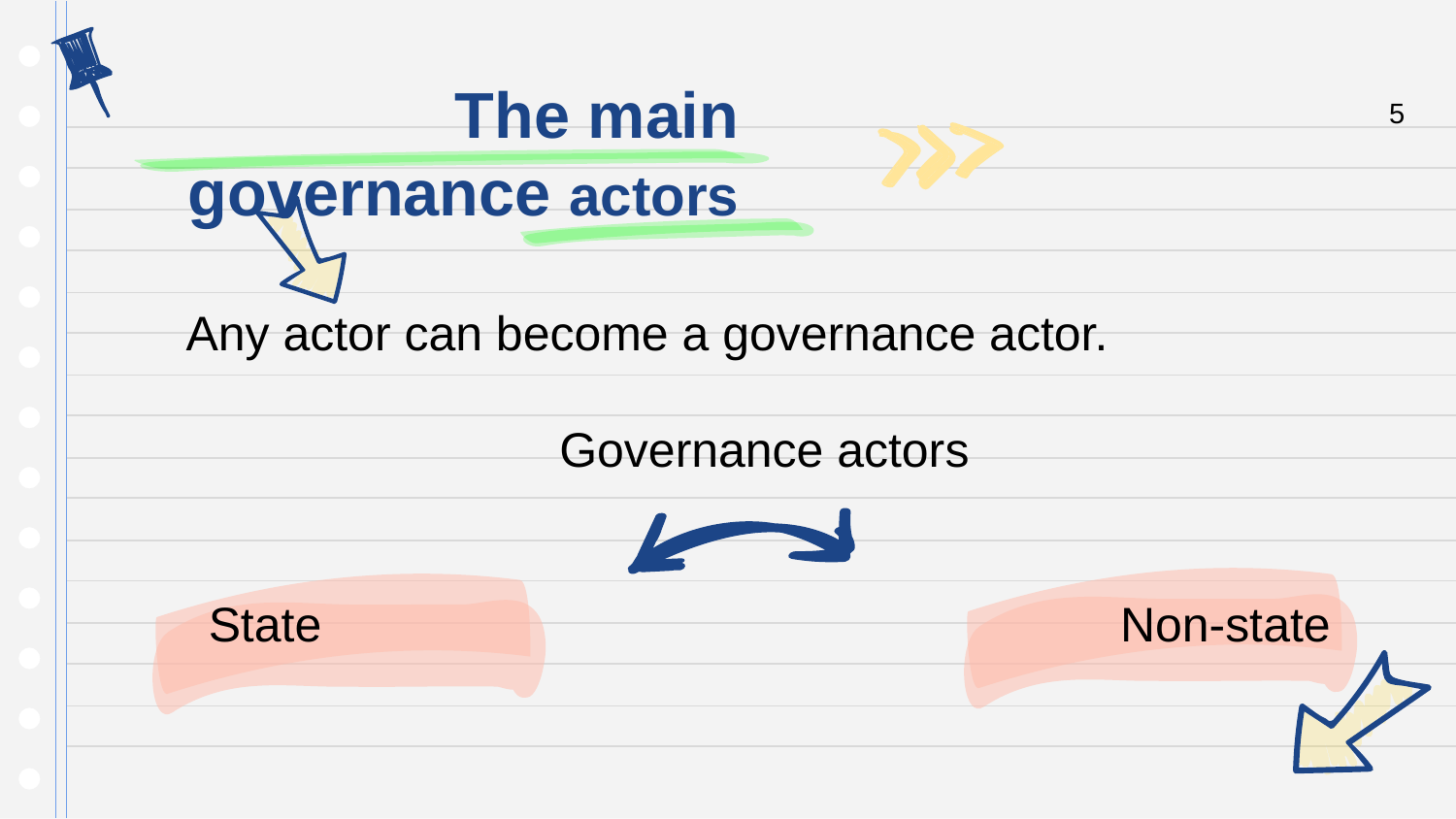

# The main governance actors
5

Any actor can become a governance actor.

Governance actors

State                                                           Non-state